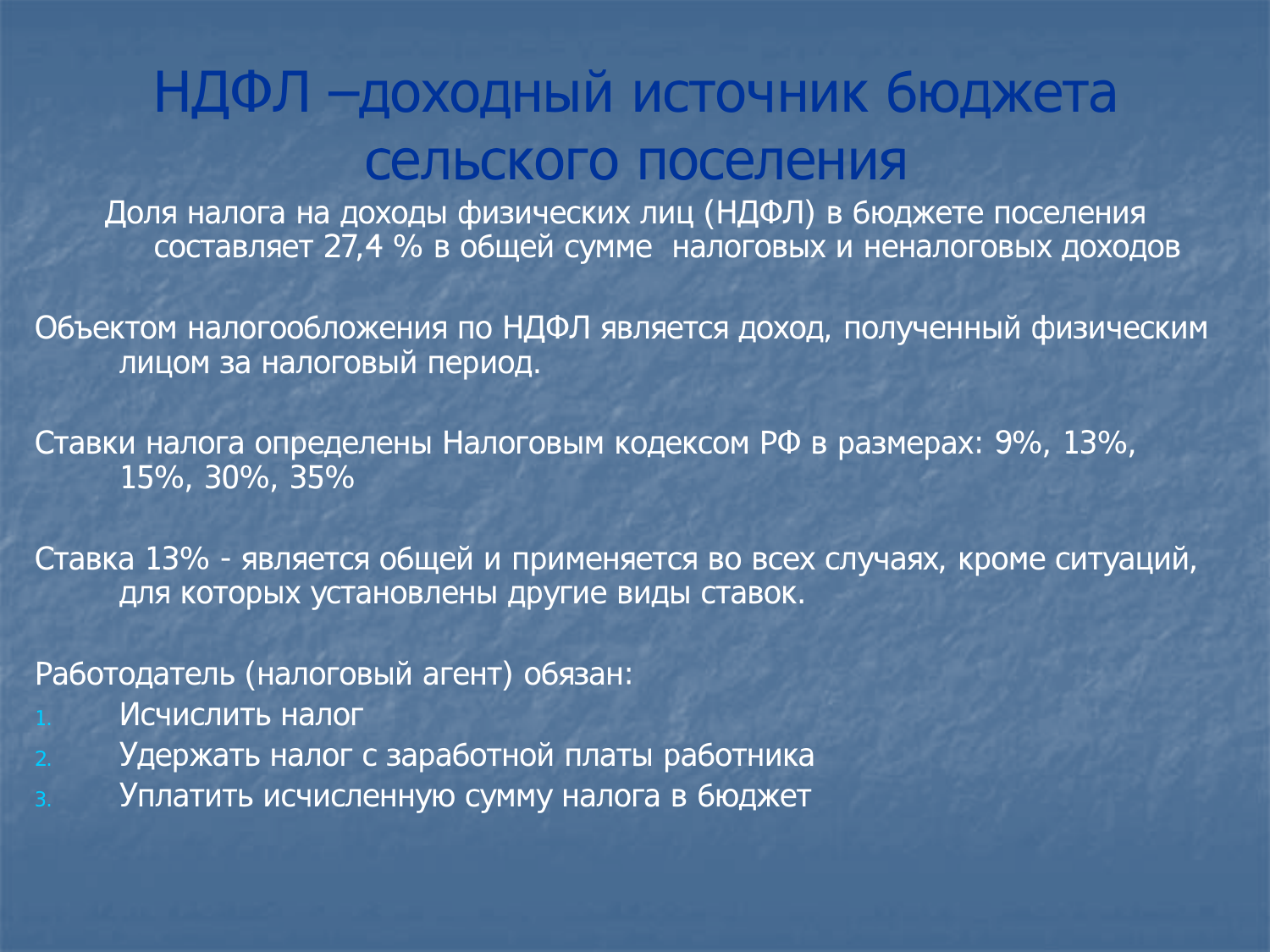

НДФЛ –доходный источник бюджета сельского поселения
Доля налога на доходы физических лиц (НДФЛ) в бюджете поселения составляет 27,4 % в общей сумме  налоговых и неналоговых доходов

Объектом налогообложения по НДФЛ является доход, полученный физическим лицом за налоговый период.

Ставки налога определены Налоговым кодексом РФ в размерах: 9%, 13%, 15%, 30%, 35%

Ставка 13% - является общей и применяется во всех случаях, кроме ситуаций, для которых установлены другие виды ставок.

Работодатель (налоговый агент) обязан:
Исчислить налог
Удержать налог с заработной платы работника
Уплатить исчисленную сумму налога в бюджет